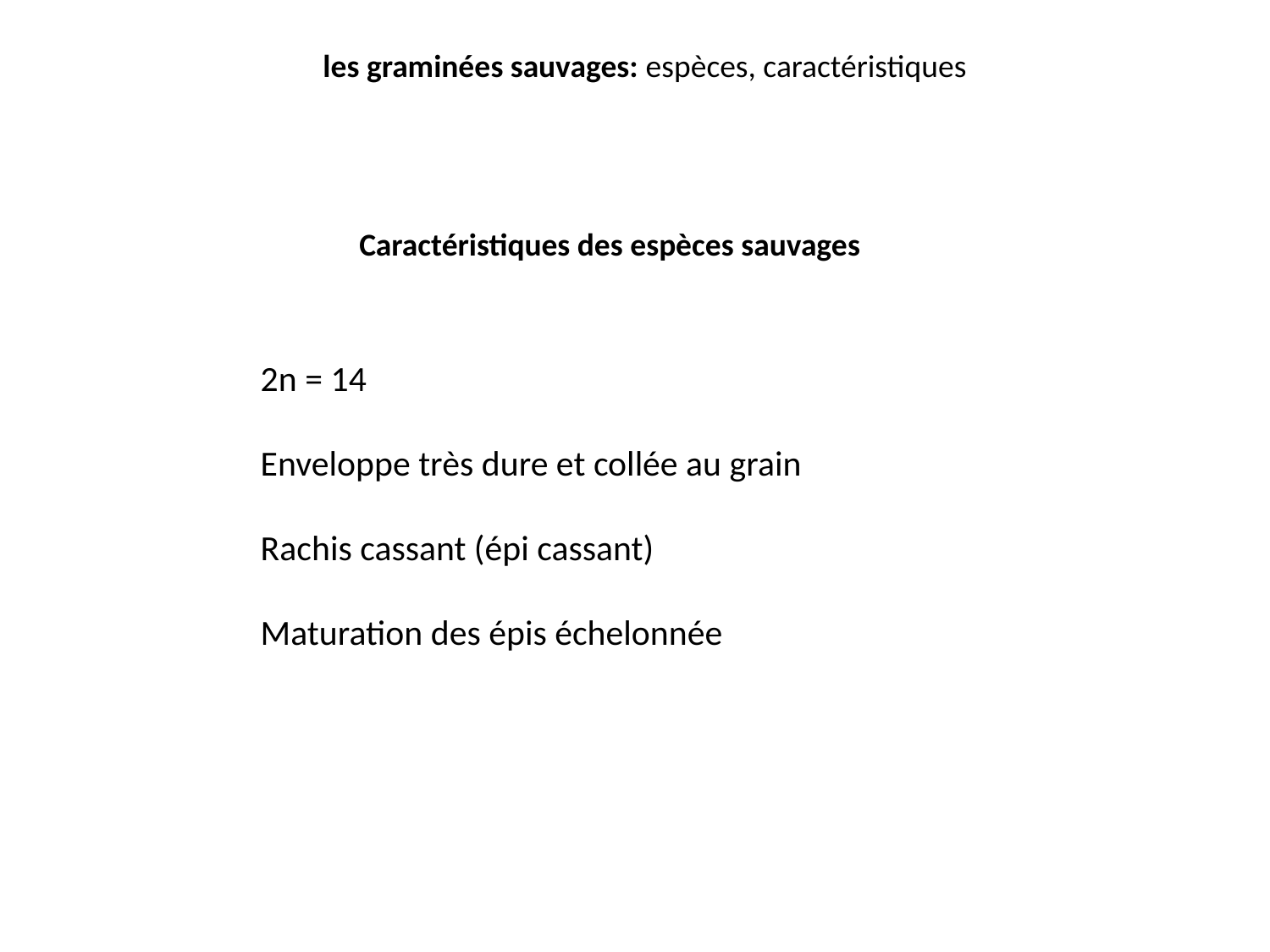

les graminées sauvages: espèces, caractéristiques
Caractéristiques des espèces sauvages

2n = 14

Enveloppe très dure et collée au grain

Rachis cassant (épi cassant)

Maturation des épis échelonnée